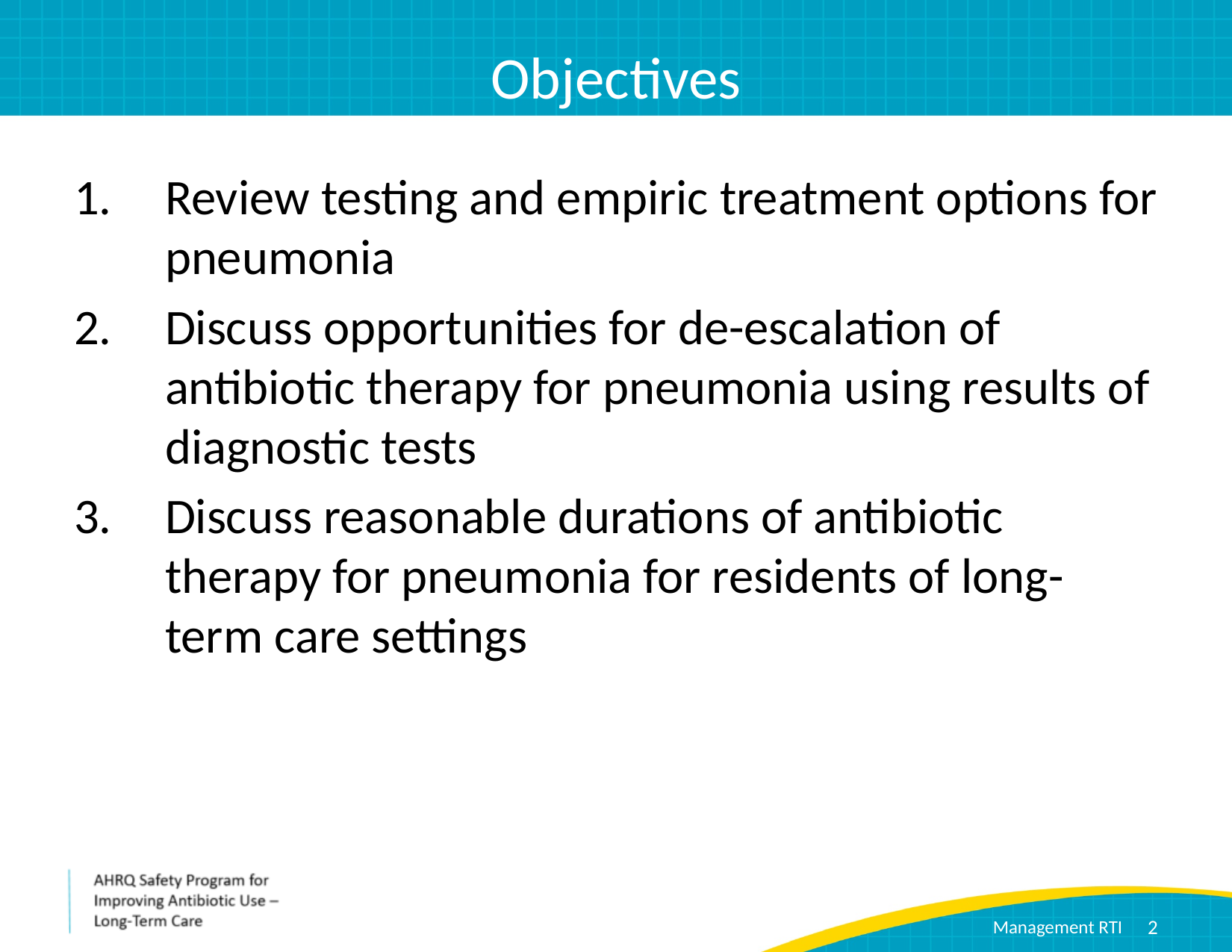

# Objectives
Review testing and empiric treatment options for pneumonia
Discuss opportunities for de-escalation of antibiotic therapy for pneumonia using results of diagnostic tests
Discuss reasonable durations of antibiotic therapy for pneumonia for residents of long-term care settings

2